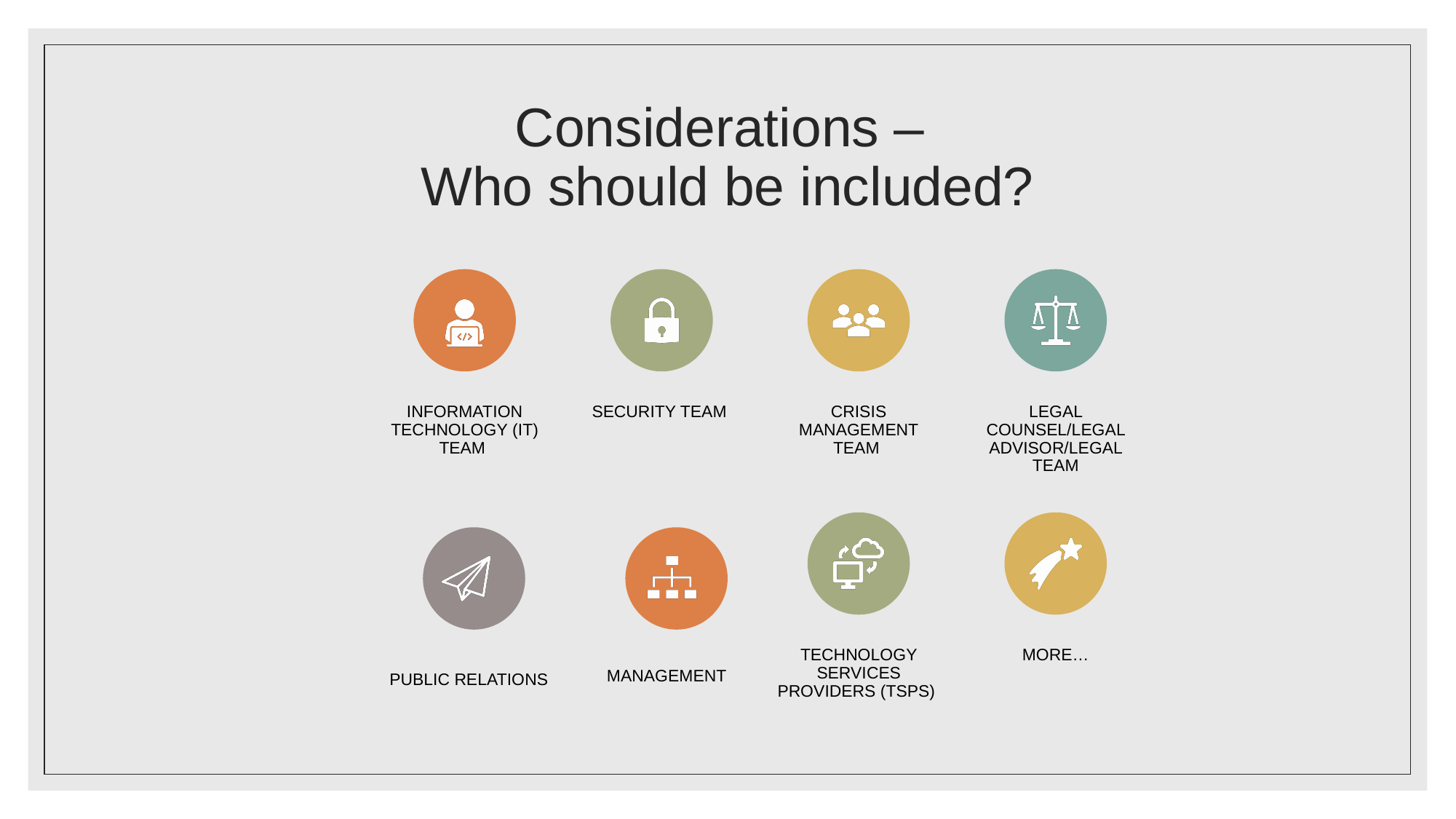

# Considerations – Who should be included?
Information Technology (IT) team
Security Team
Crisis Management Team
Legal Counsel/Legal Advisor/Legal Team
Public Relations
Management
Technology Services Providers (TSPs)
More…